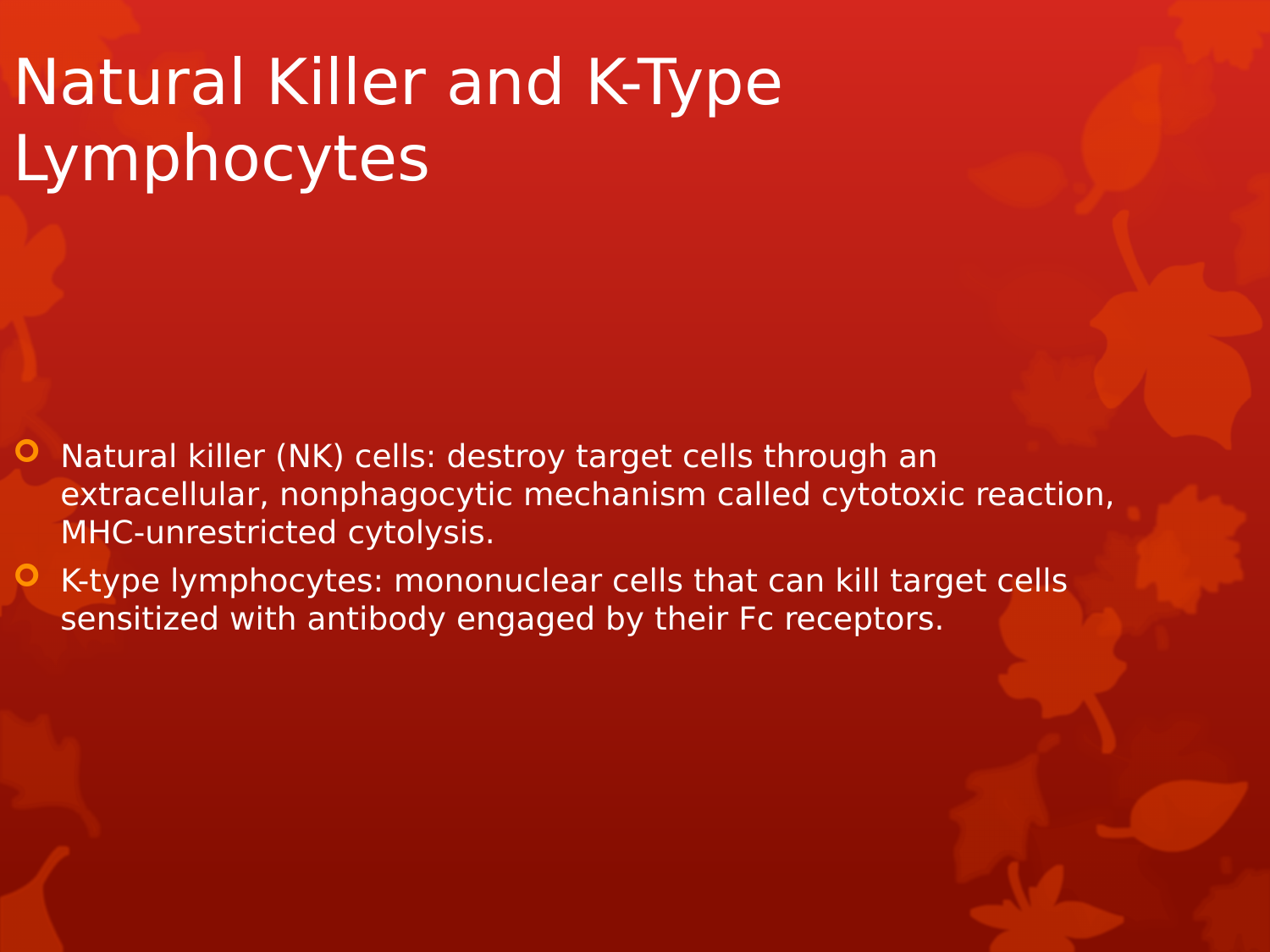

Natural Killer and K-Type Lymphocytes
Natural killer (NK) cells: destroy target cells through an extracellular, nonphagocytic mechanism called cytotoxic reaction, MHC-unrestricted cytolysis.
K-type lymphocytes: mononuclear cells that can kill target cells sensitized with antibody engaged by their Fc receptors.